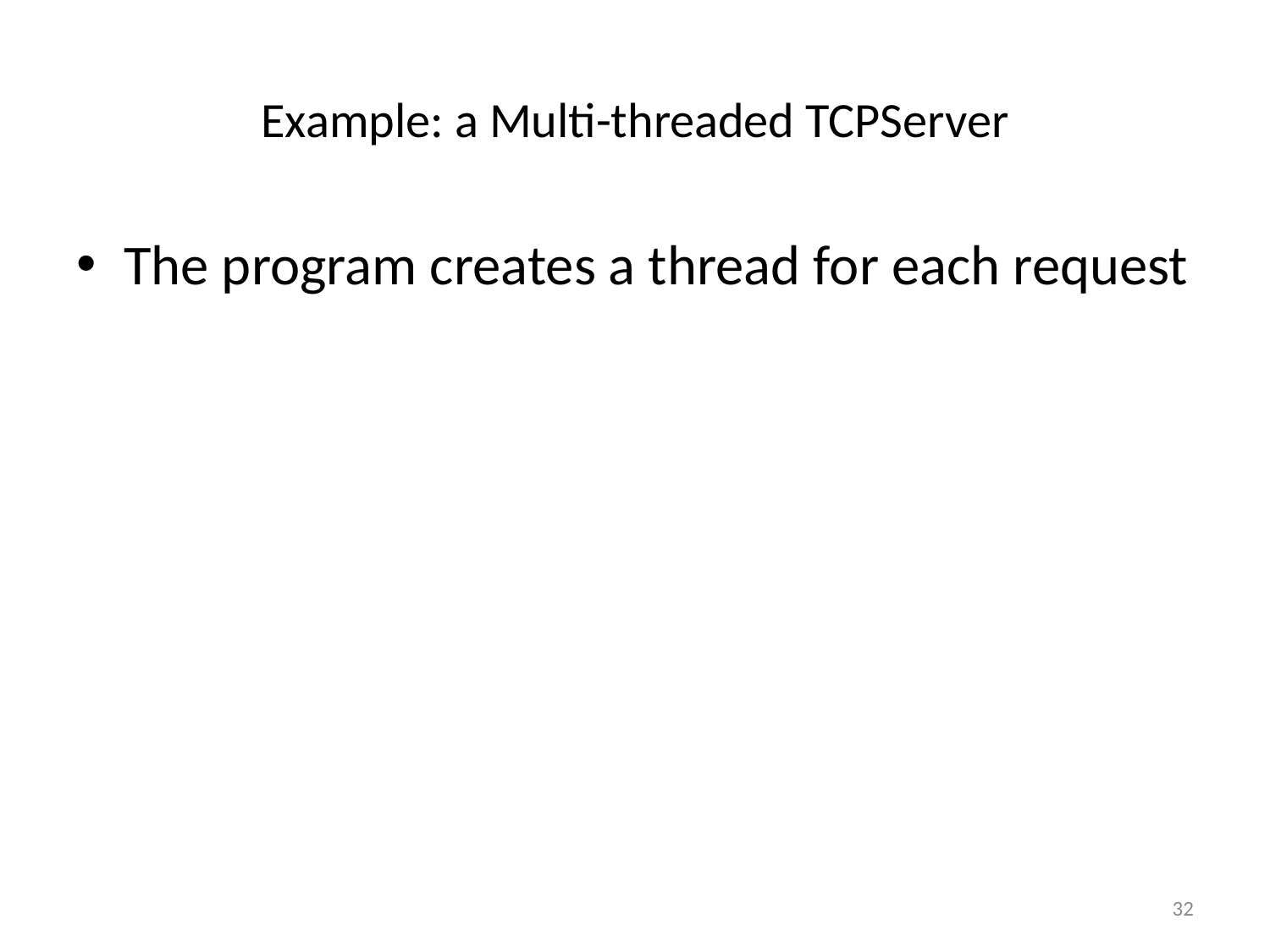

# Example: a Multi-threaded TCPServer
The program creates a thread for each request
32